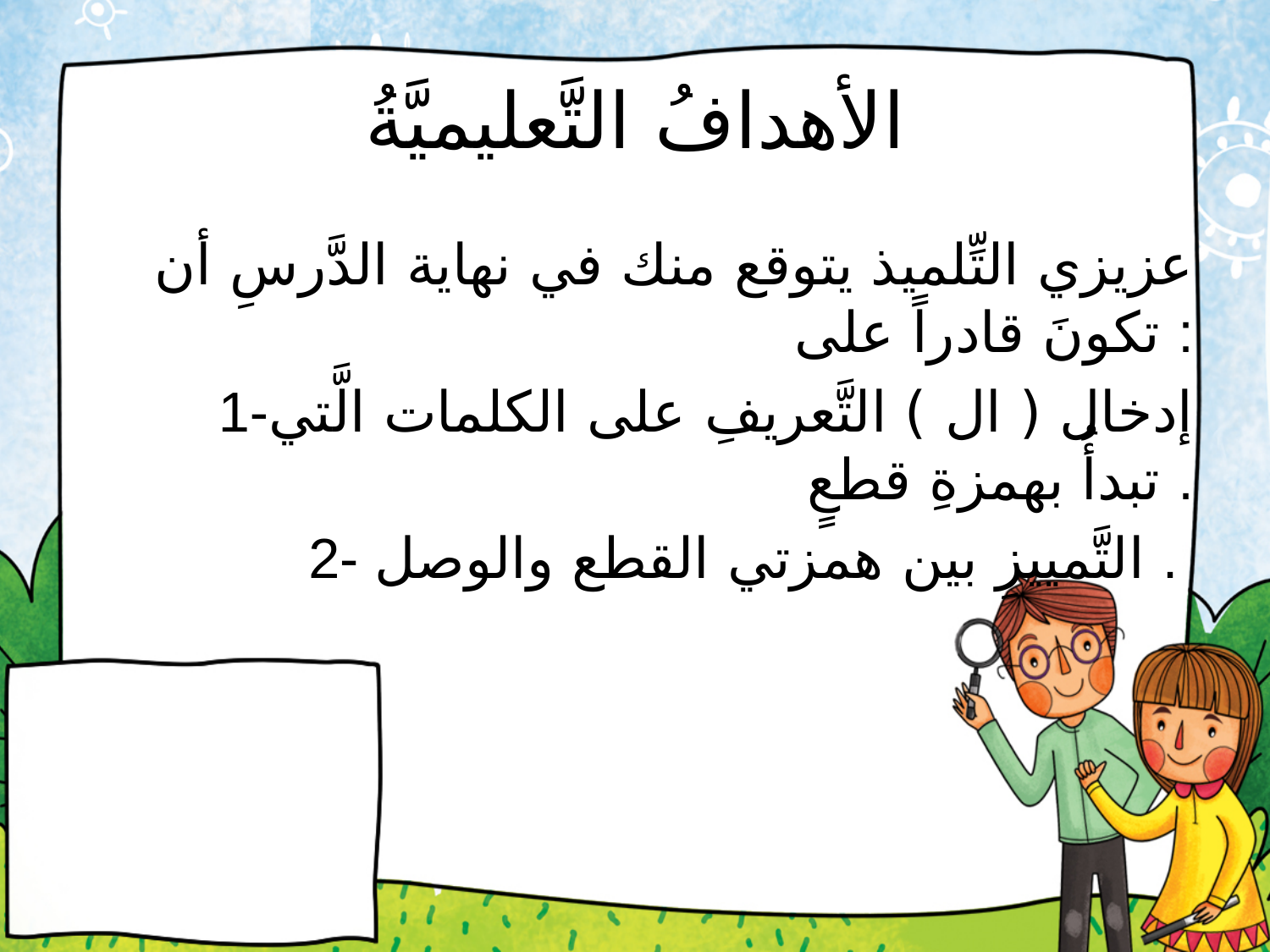

# الأهدافُ التَّعليميَّةُ
    عزيزي التِّلميذ يتوقع منك في نهاية الدَّرسِ أن تكونَ قادراً على :
      1-إدخال ( ال ) التَّعريفِ على الكلمات الَّتي تبدأُ بهمزةِ قطعٍ .
      2- التَّمييزِ بين همزتي القطع والوصل .